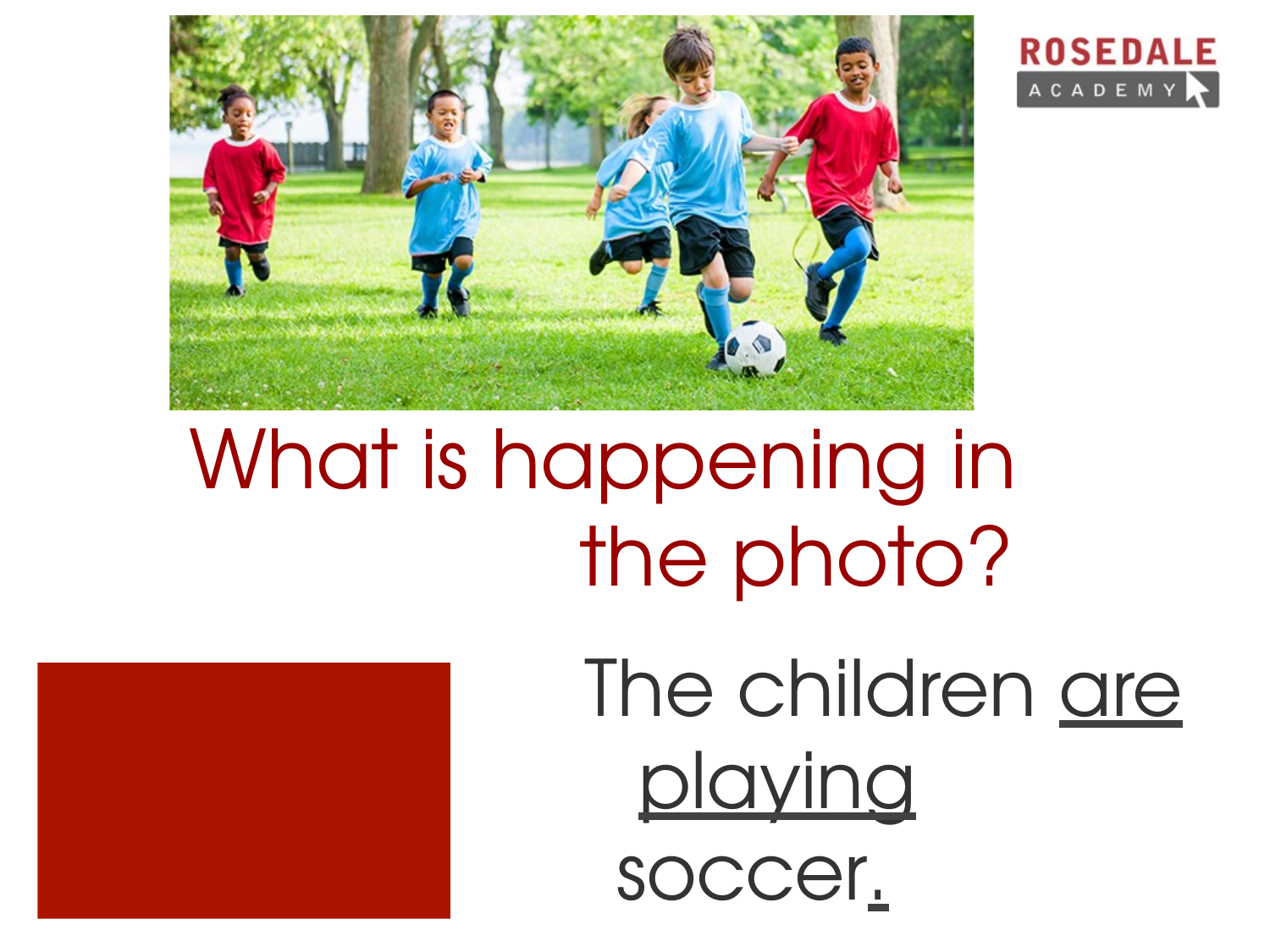

What is happening in
the photo?
The children are  playing soccer.
This is called present continuous tense.